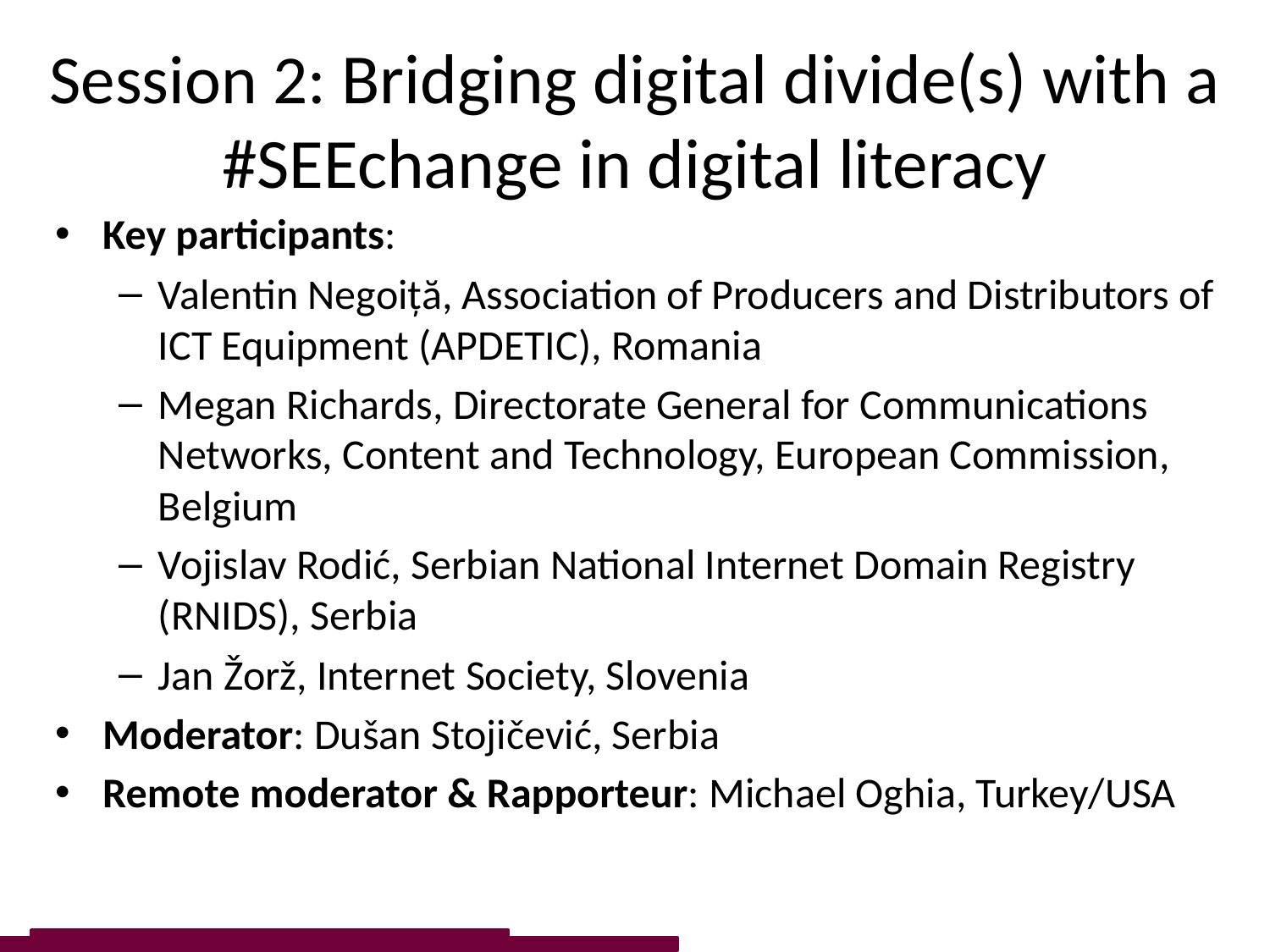

# Session 2: Bridging digital divide(s) with a #SEEchange in digital literacy
Key participants:
Valentin Negoiță, Association of Producers and Distributors of ICT Equipment (APDETIC), Romania
Megan Richards, Directorate General for Communications Networks, Content and Technology, European Commission, Belgium
Vojislav Rodić, Serbian National Internet Domain Registry (RNIDS), Serbia
Jan Žorž, Internet Society, Slovenia
Moderator: Dušan Stojičević, Serbia
Remote moderator & Rapporteur: Michael Oghia, Turkey/USA